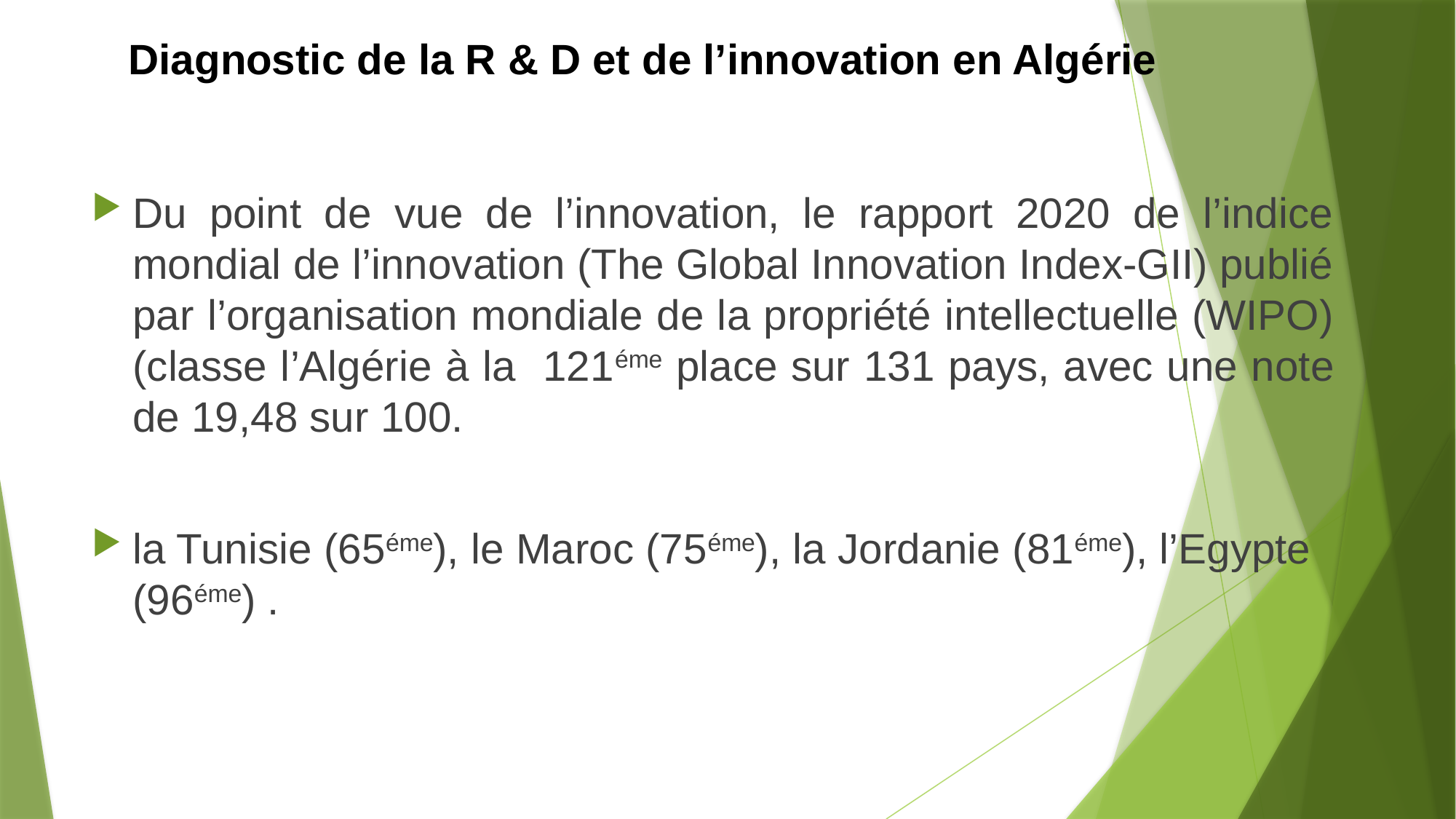

# Diagnostic de la R & D et de l’innovation en Algérie
Du point de vue de l’innovation, le rapport 2020 de l’indice mondial de l’innovation (The Global Innovation Index-GII) publié par l’organisation mondiale de la propriété intellectuelle (WIPO) (classe l’Algérie à la  121éme place sur 131 pays, avec une note de 19,48 sur 100.

la Tunisie (65éme), le Maroc (75éme), la Jordanie (81éme), l’Egypte (96éme) .